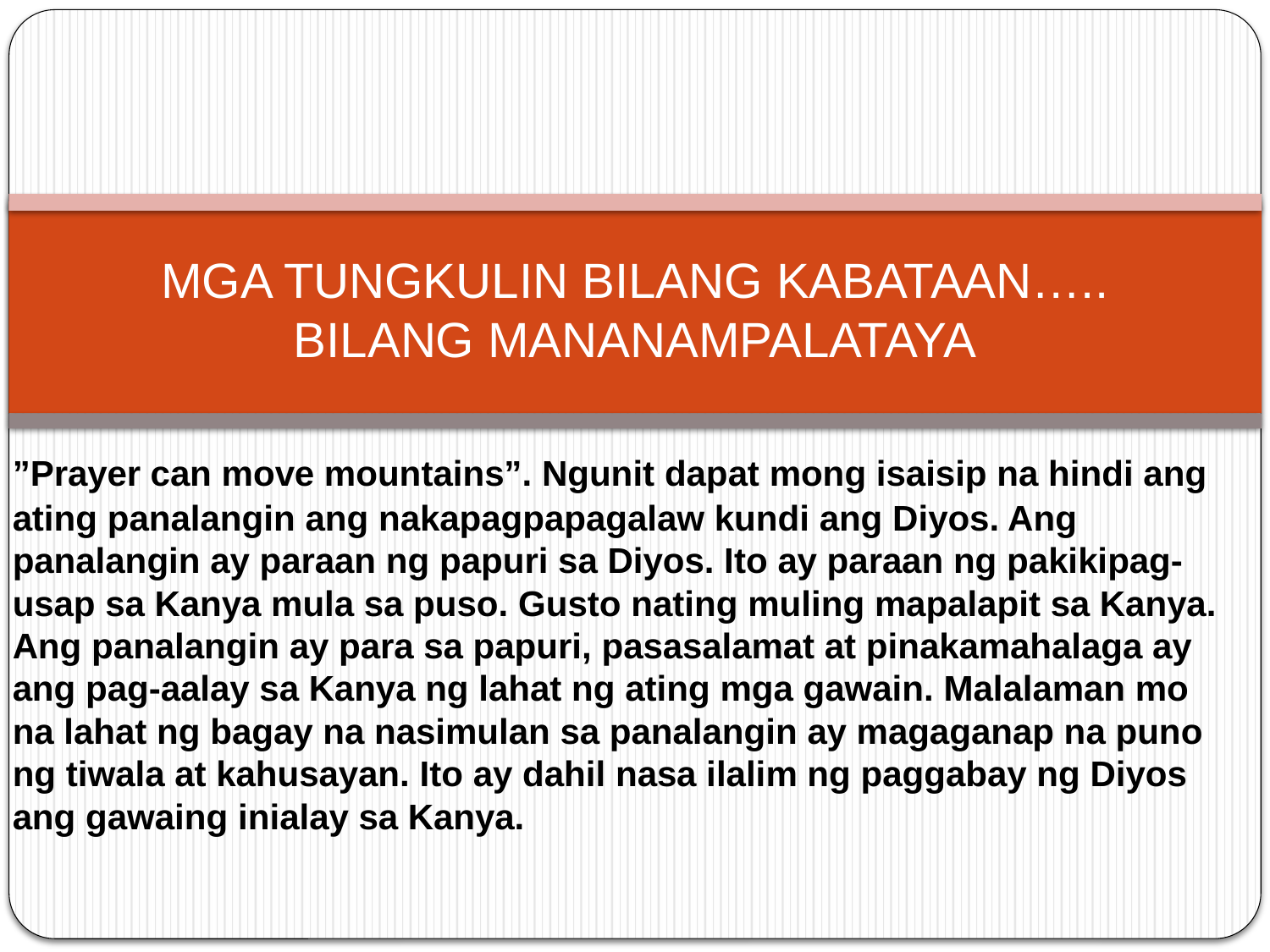

# MGA TUNGKULIN BILANG KABATAAN….. BILANG MANANAMPALATAYA
”Prayer can move mountains”. Ngunit dapat mong isaisip na hindi ang
ating panalangin ang nakapagpapagalaw kundi ang Diyos. Ang panalangin ay paraan ng papuri sa Diyos. Ito ay paraan ng pakikipag-usap sa Kanya mula sa puso. Gusto nating muling mapalapit sa Kanya. Ang panalangin ay para sa papuri, pasasalamat at pinakamahalaga ay ang pag-aalay sa Kanya ng lahat ng ating mga gawain. Malalaman mo na lahat ng bagay na nasimulan sa panalangin ay magaganap na puno ng tiwala at kahusayan. Ito ay dahil nasa ilalim ng paggabay ng Diyos ang gawaing inialay sa Kanya.